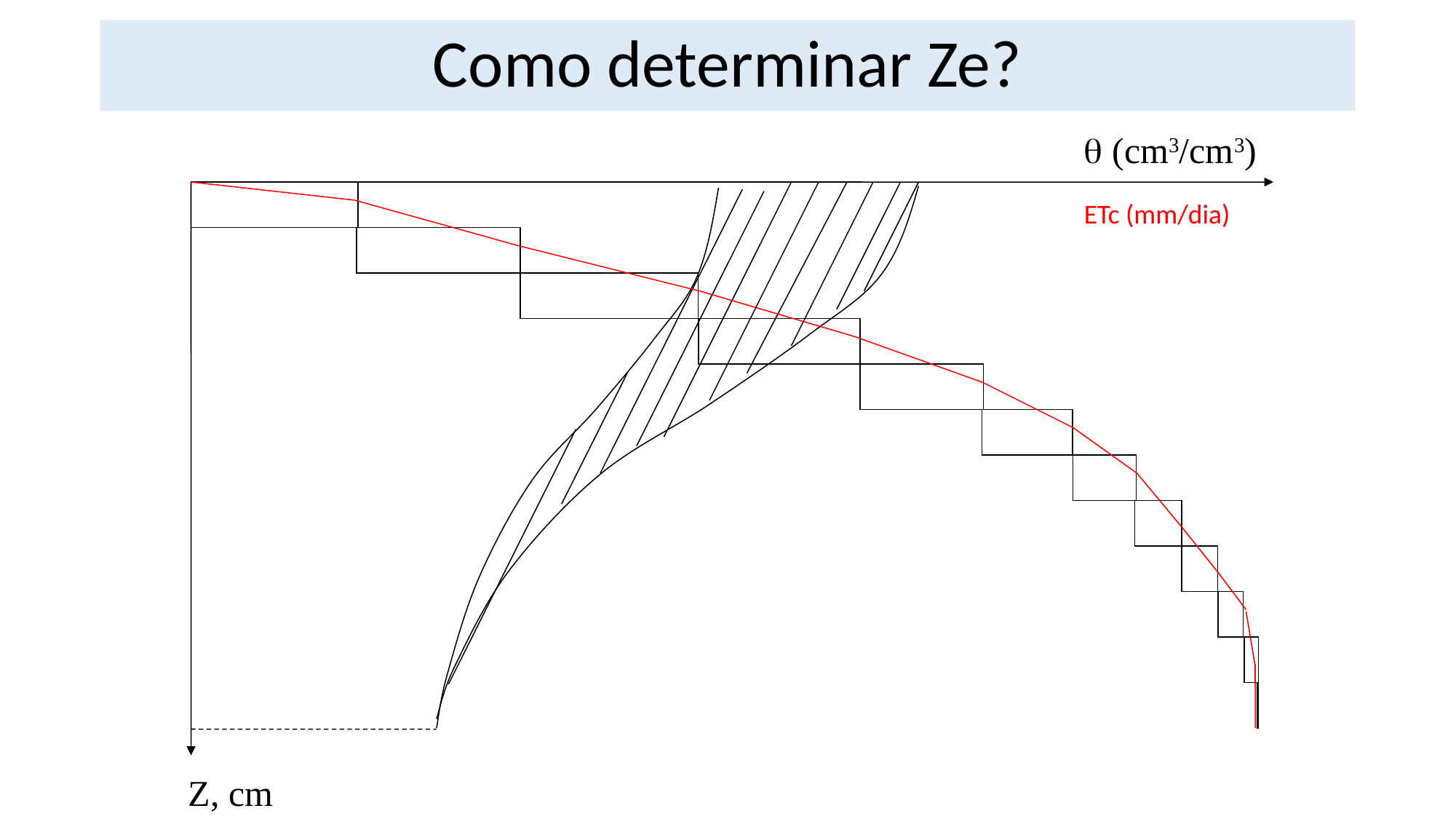

# Como determinar Ze?
θ (cm3/cm3)

ETc (mm/dia)

Z, cm